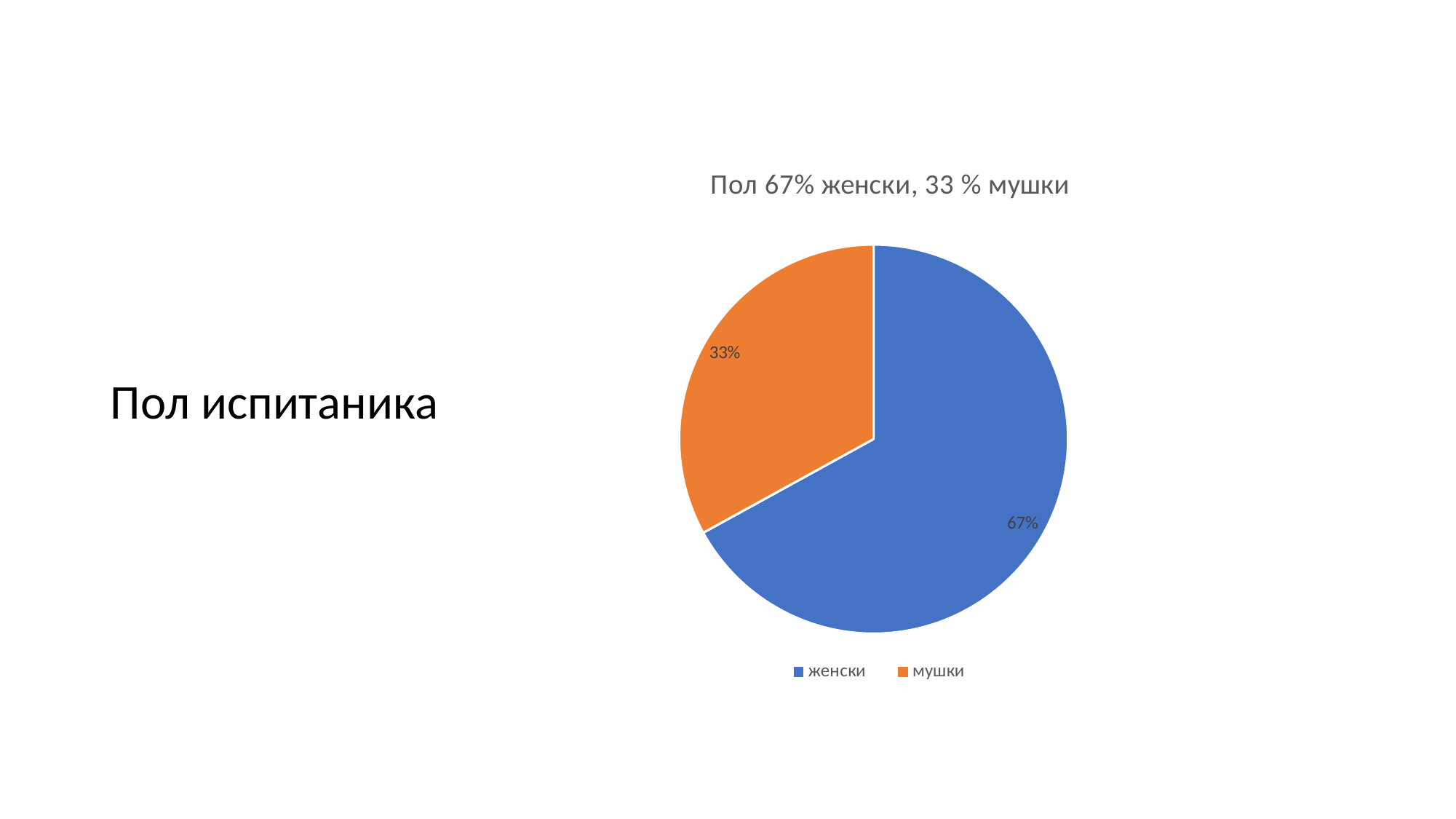

### Chart: Пол 67% женски, 33 % мушки

| Category | Пол  |
|---|---|
| женски | 0.67 |
| мушки | 0.33 |
Пол испитаника